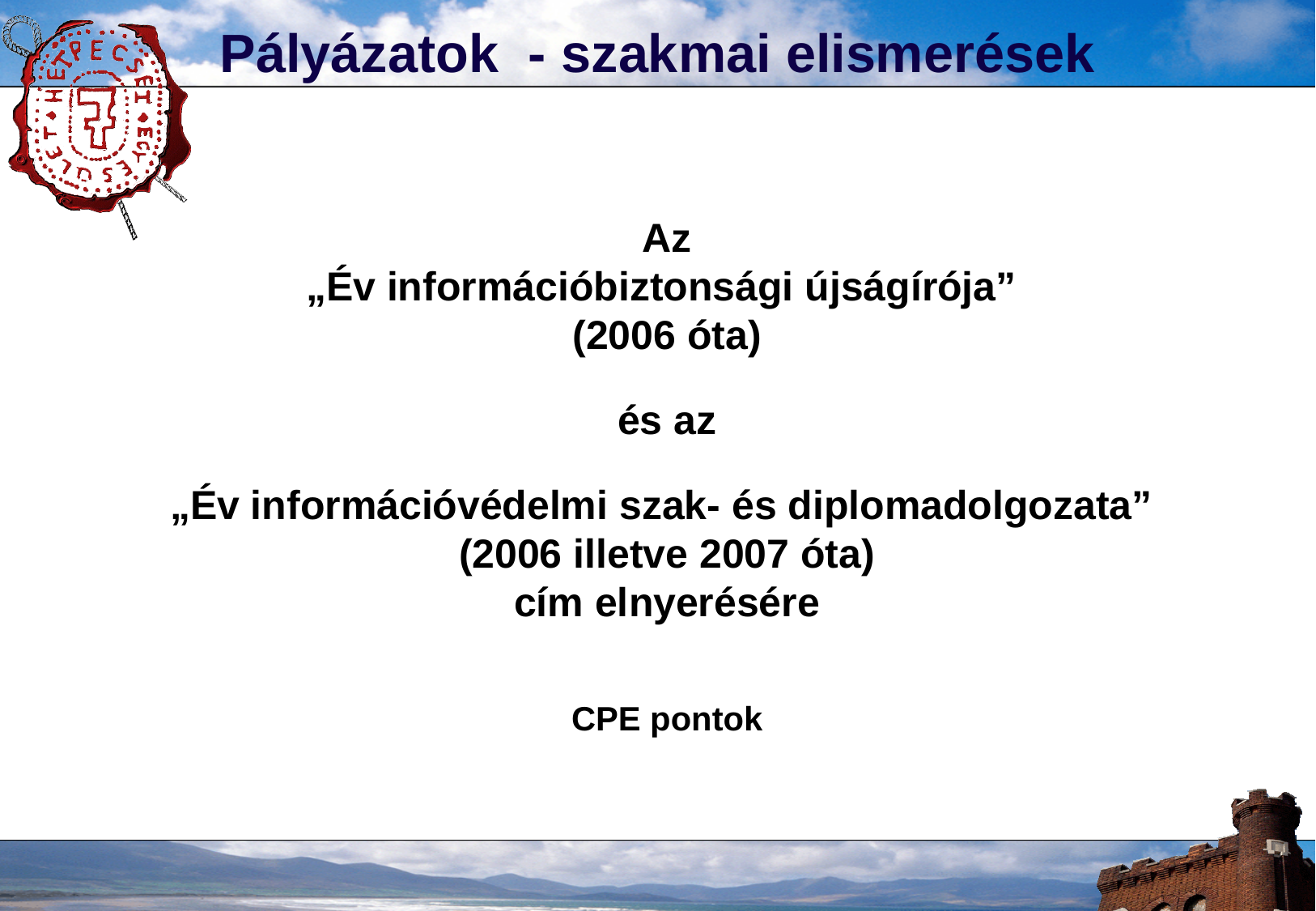

Pályázatok  - szakmai elismerések
Az
„Év információbiztonsági újságírója”
(2006 óta)
és az
„Év információvédelmi szak- és diplomadolgozata”
(2006 illetve 2007 óta)
cím elnyerésére
CPE pontok